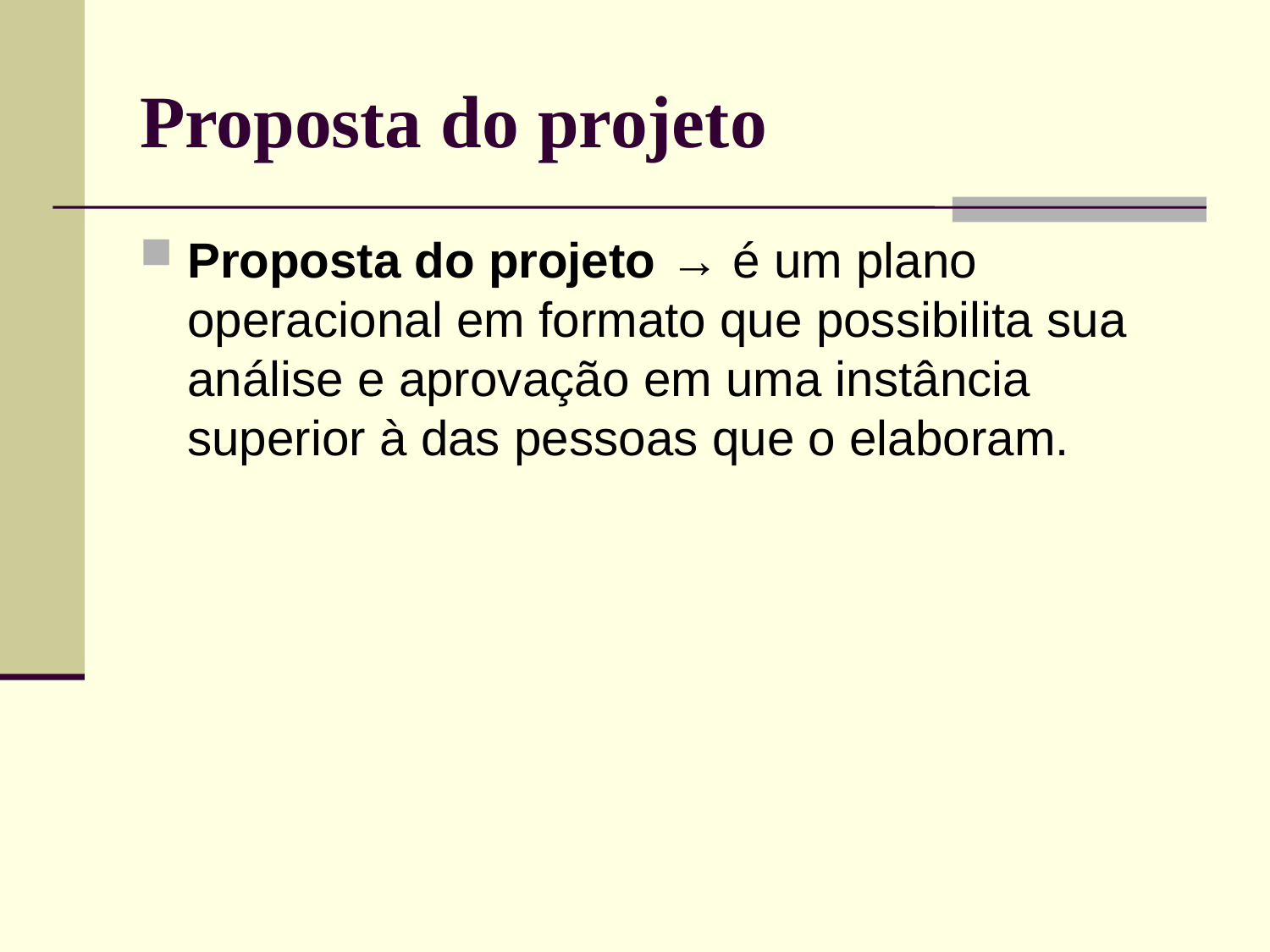

# Proposta do projeto
Proposta do projeto → é um plano operacional em formato que possibilita sua análise e aprovação em uma instância superior à das pessoas que o elaboram.